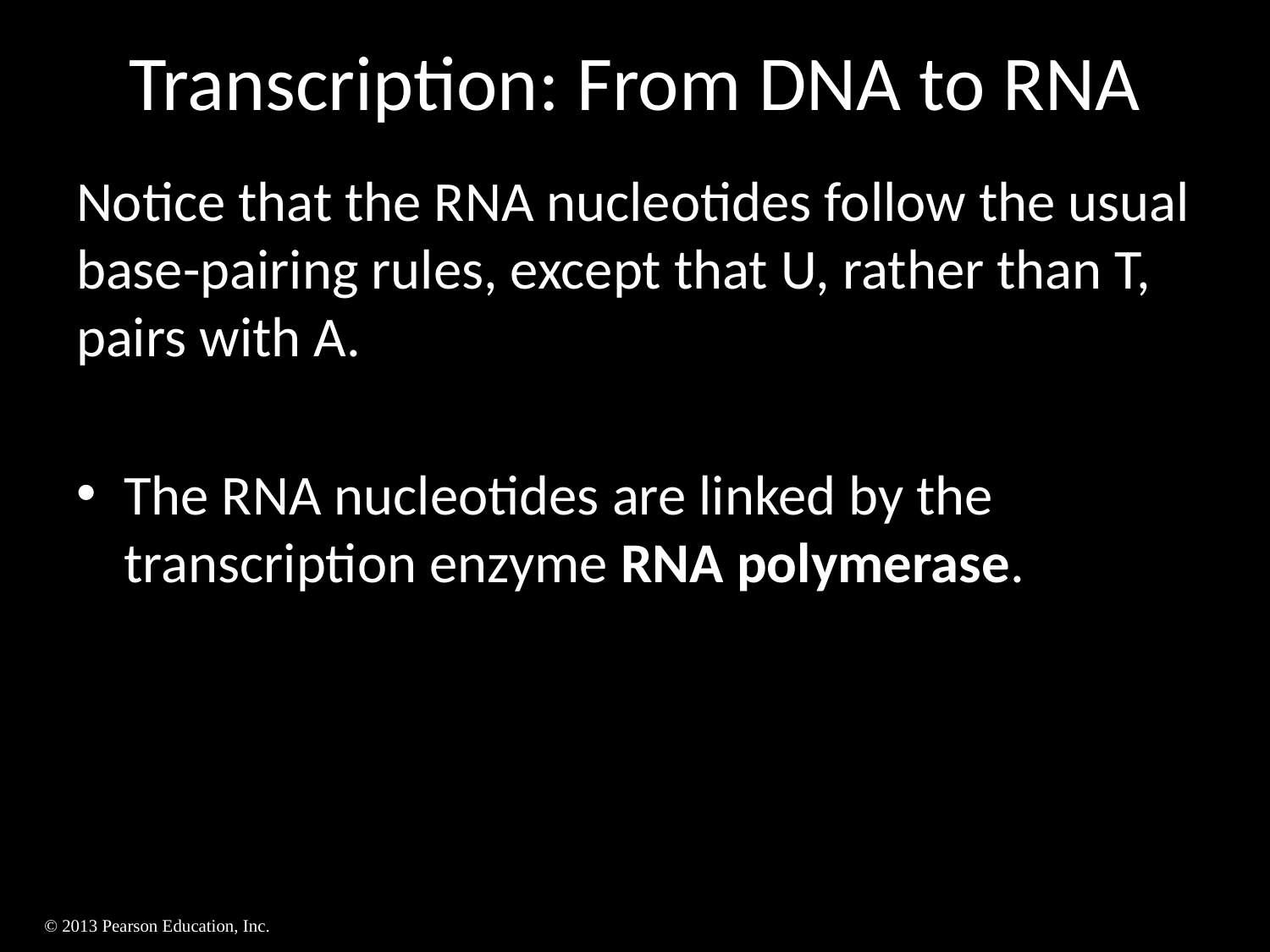

# Transcription: From DNA to RNA
Notice that the RNA nucleotides follow the usual base-pairing rules, except that U, rather than T, pairs with A.

The RNA nucleotides are linked by the transcription enzyme RNA polymerase.
© 2013 Pearson Education, Inc.